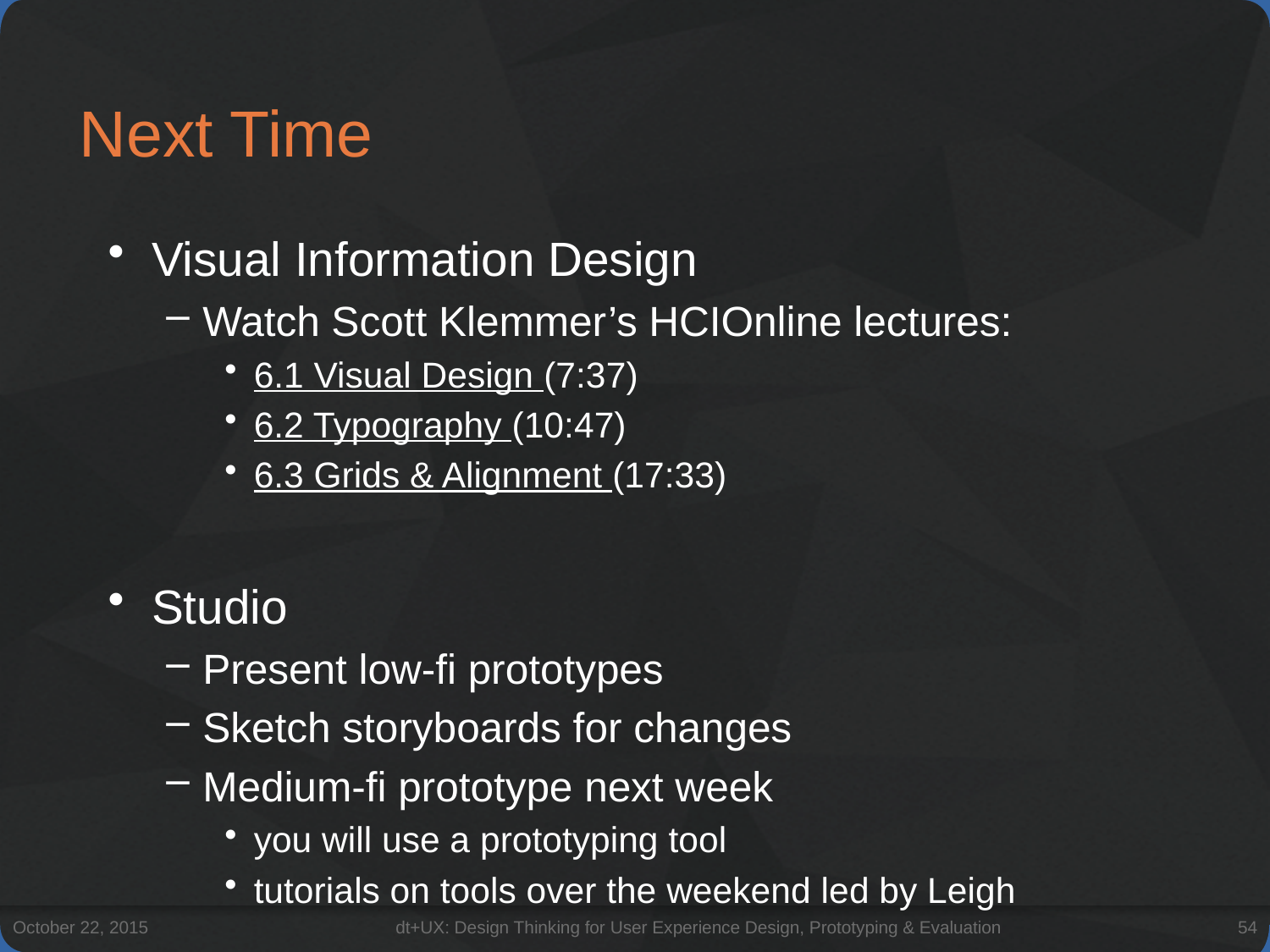

# Next Time
Visual Information Design
Watch Scott Klemmer’s HCIOnline lectures:
6.1 Visual Design (7:37)
6.2 Typography (10:47)
6.3 Grids & Alignment (17:33)

Studio
Present low-fi prototypes
Sketch storyboards for changes
Medium-fi prototype next week
you will use a prototyping tool
tutorials on tools over the weekend led by Leigh
October 22, 2015
dt+UX: Design Thinking for User Experience Design, Prototyping & Evaluation
54